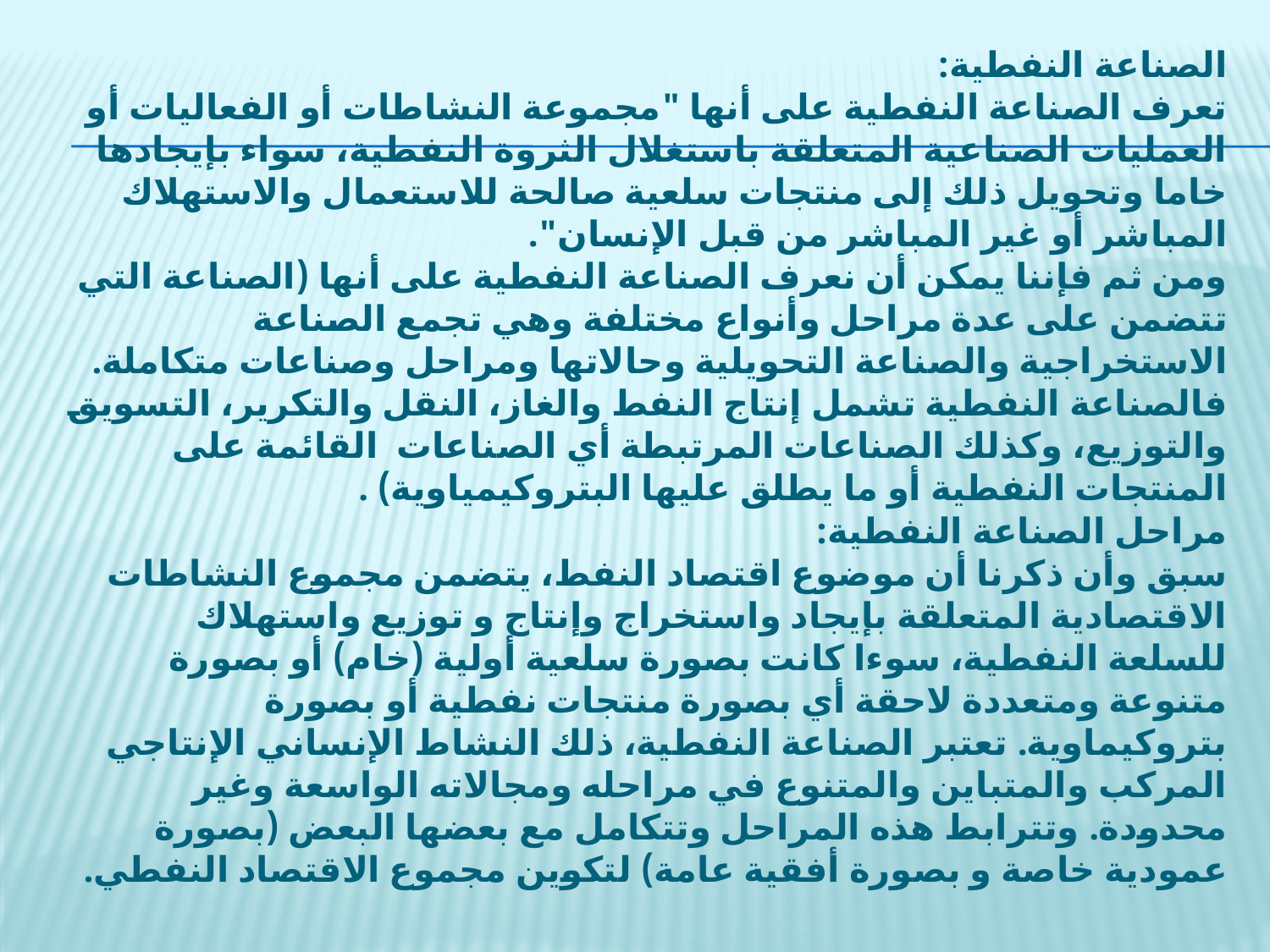

الصناعة النفطية:
تعرف الصناعة النفطية على أنها "مجموعة النشاطات أو الفعاليات أو العمليات الصناعية المتعلقة باستغلال الثروة النفطية، سواء بإيجادها خاما وتحويل ذلك إلى منتجات سلعية صالحة للاستعمال والاستهلاك المباشر أو غير المباشر من قبل الإنسان".
ومن ثم فإننا يمكن أن نعرف الصناعة النفطية على أنها (الصناعة التي تتضمن على عدة مراحل وأنواع مختلفة وهي تجمع الصناعة الاستخراجية والصناعة التحويلية وحالاتها ومراحل وصناعات متكاملة. فالصناعة النفطية تشمل إنتاج النفط والغاز، النقل والتكرير، التسويق والتوزيع، وكذلك الصناعات المرتبطة أي الصناعات  القائمة على المنتجات النفطية أو ما يطلق عليها البتروكيمياوية) .
مراحل الصناعة النفطية:
سبق وأن ذكرنا أن موضوع اقتصاد النفط، يتضمن مجموع النشاطات الاقتصادية المتعلقة بإيجاد واستخراج وإنتاج و توزيع واستهلاك للسلعة النفطية، سوءا كانت بصورة سلعية أولية (خام) أو بصورة متنوعة ومتعددة لاحقة أي بصورة منتجات نفطية أو بصورة بتروكيماوية. تعتبر الصناعة النفطية، ذلك النشاط الإنساني الإنتاجي المركب والمتباين والمتنوع في مراحله ومجالاته الواسعة وغير محدودة. وتترابط هذه المراحل وتتكامل مع بعضها البعض (بصورة عمودية خاصة و بصورة أفقية عامة) لتكوين مجموع الاقتصاد النفطي.